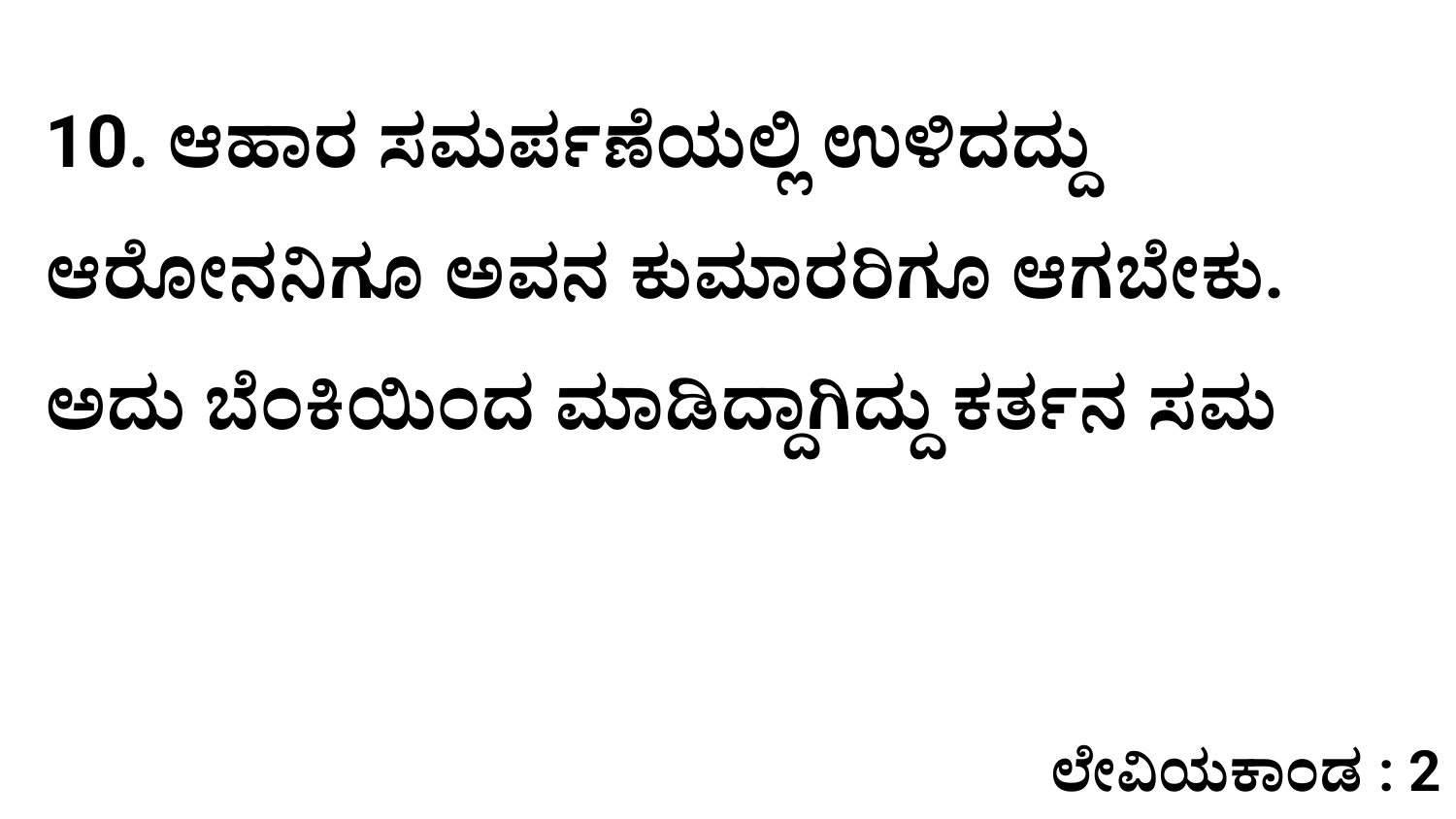

10. ಆಹಾರ ಸಮರ್ಪಣೆಯಲ್ಲಿ ಉಳಿದದ್ದು ಆರೋನನಿಗೂ ಅವನ ಕುಮಾರರಿಗೂ ಆಗಬೇಕು. ಅದು ಬೆಂಕಿಯಿಂದ ಮಾಡಿದ್ದಾಗಿದ್ದು ಕರ್ತನ ಸಮ
ಲೇವಿಯಕಾಂಡ : 2